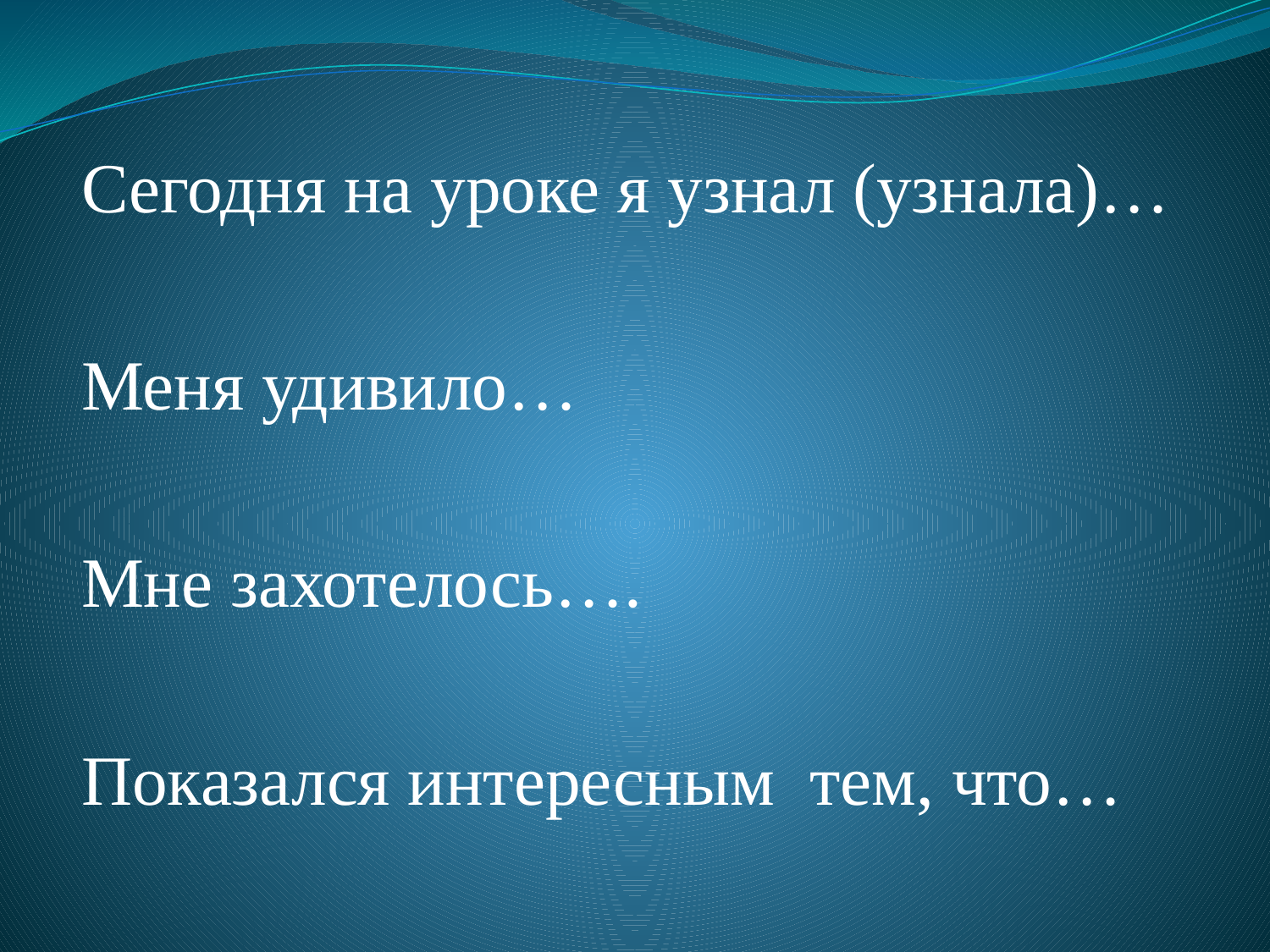

Сегодня на уроке я узнал (узнала)…

Меня удивило…

Мне захотелось….

Показался интересным  тем, что…